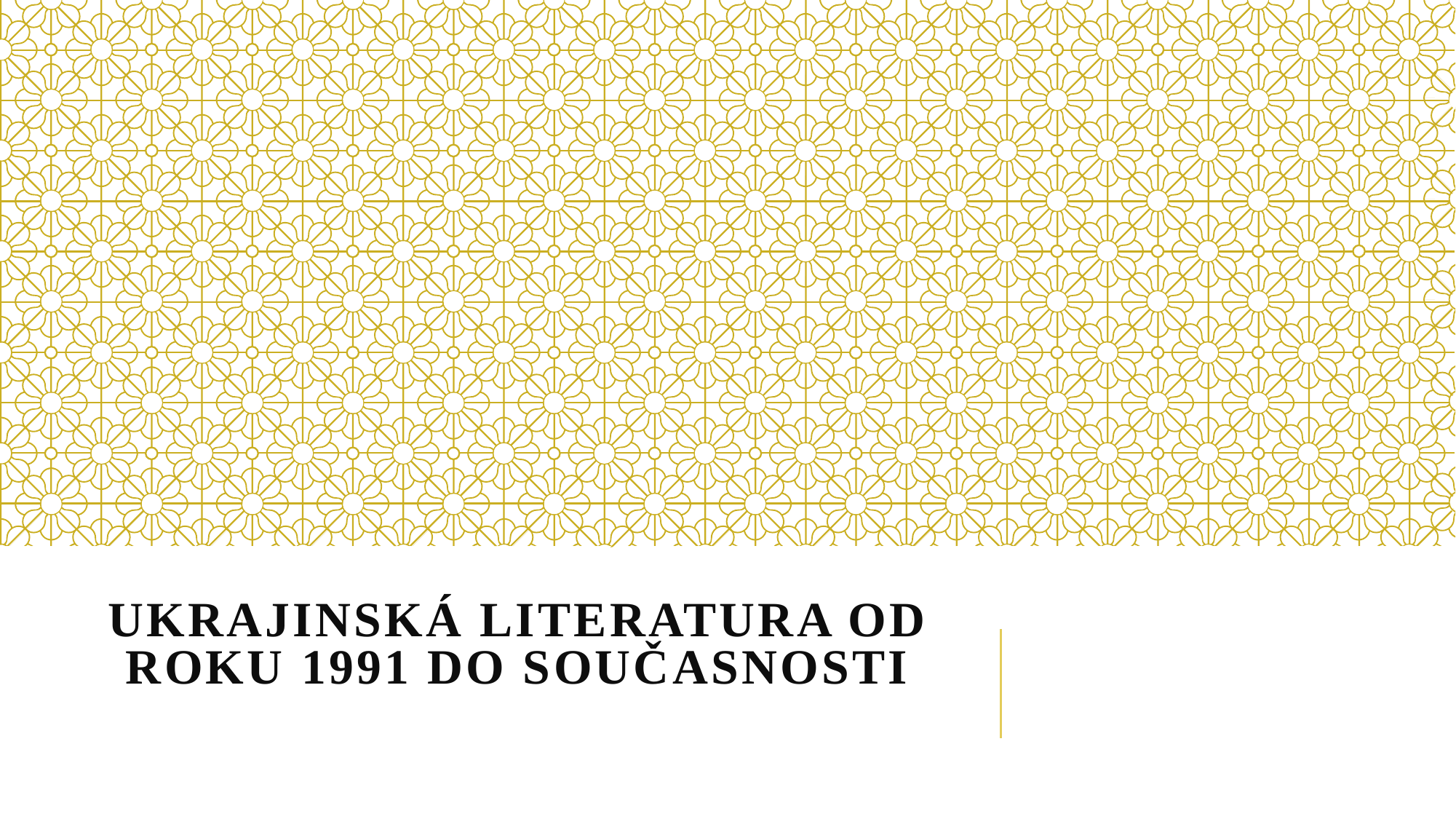

# Ukrajinská literatura od roku 1991 do současnosti